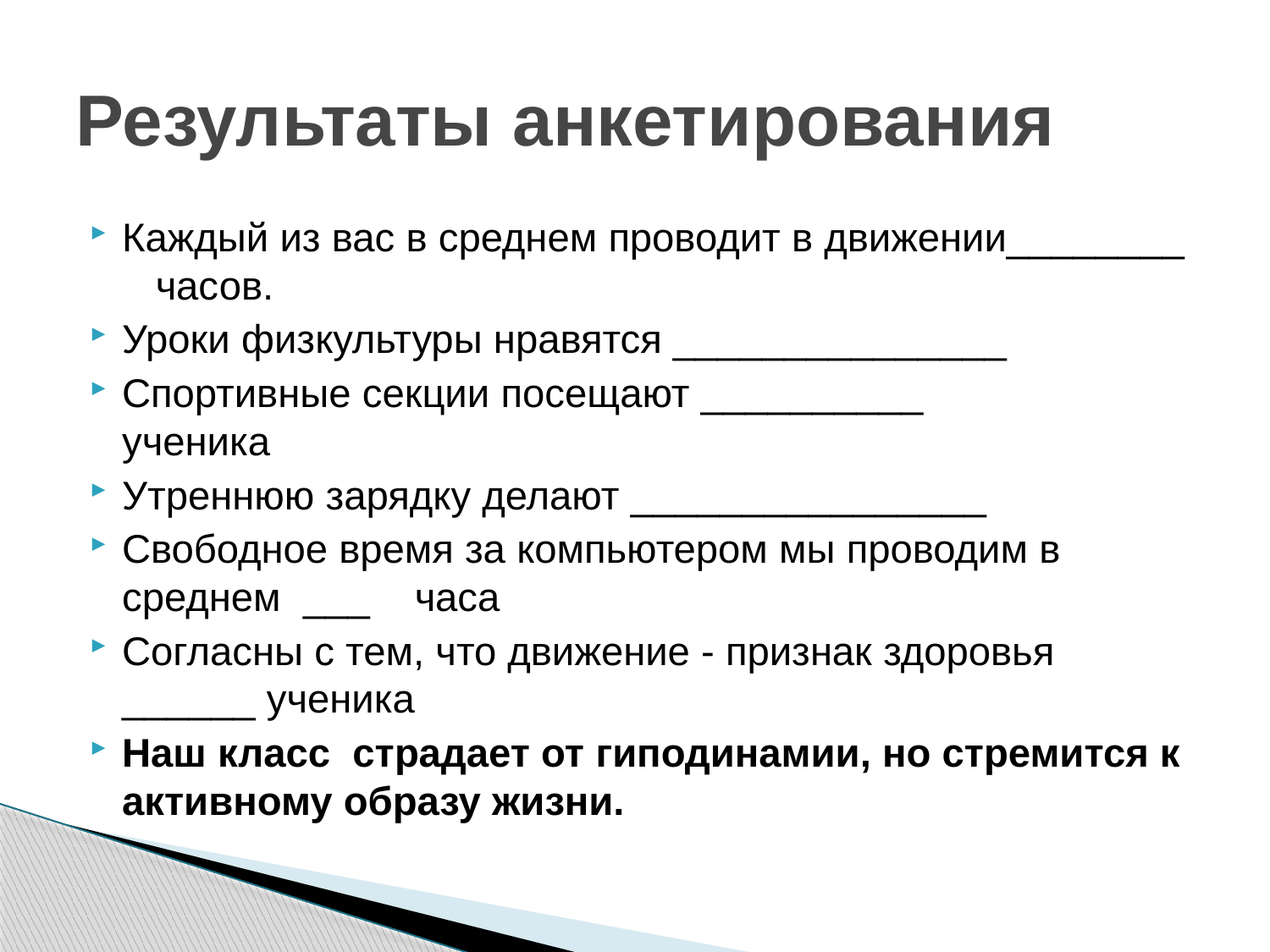

# Результаты анкетирования
Каждый из вас в среднем проводит в движении________    часов.
Уроки физкультуры нравятся _______________
Спортивные секции посещают __________              ученика
Утреннюю зарядку делают ________________
Свободное время за компьютером мы проводим в среднем  ___    часа
Согласны с тем, что движение - признак здоровья ______ ученика
Наш класс  страдает от гиподинамии, но стремится к активному образу жизни.